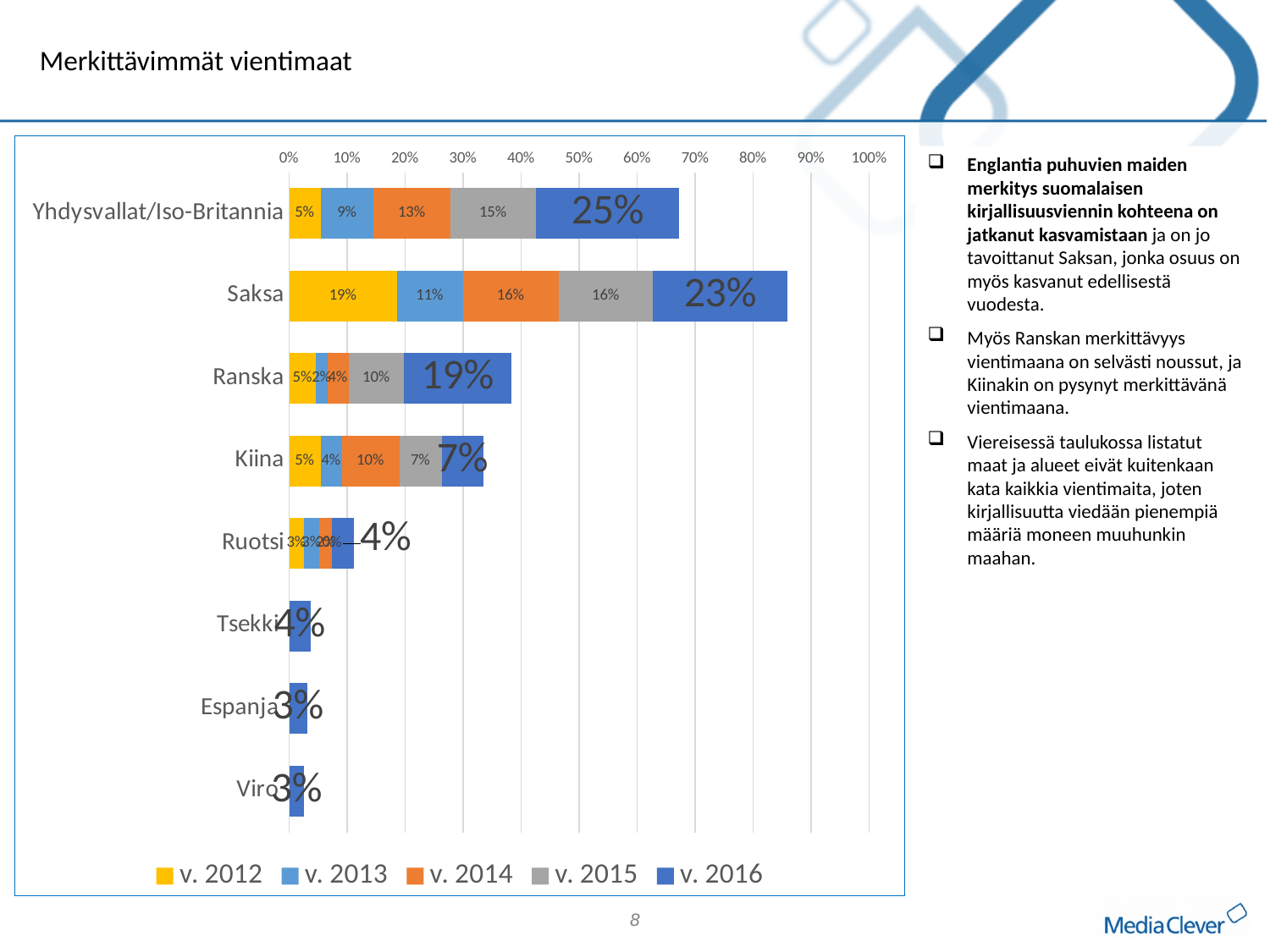

Merkittävimmät vientimaat

### Chart

| Category | v. 2012 | v. 2013 | v. 2014 | v. 2015 | v. 2016 |
|---|---|---|---|---|---|
| Yhdysvallat/Iso-Britannia | 0.0543704260973878 | 0.0912574677356381 | 0.131884729969486 | 0.148133675829068 | 0.247 |
| Saksa | 0.185834273549732 | 0.114001636617443 | 0.164508847382991 | 0.163122348273749 | 0.232 |
| Ranska | 0.0462560528129739 | 0.0199496178551754 | 0.0364418332810422 | 0.0951770878040343 | 0.186 |
| Kiina | 0.0543704260973878 | 0.0365029870942553 | 0.0989135474771145 | 0.0736229173205901 | 0.071 |
| Ruotsi | 0.0256978071183188 | 0.0265994904735672 | 0.0218650999686253 | 0.0 | 0.037 |
| Tsekki  | None | None | None | None | 0.0367274495502067 |
| Espanja  | None | None | None | None | 0.0310770726963287 |
| Viro  | None | None | None | None | 0.0254266958424508 |
Englantia puhuvien maiden merkitys suomalaisen kirjallisuusviennin kohteena on jatkanut kasvamistaan ja on jo tavoittanut Saksan, jonka osuus on myös kasvanut edellisestä vuodesta.
Myös Ranskan merkittävyys vientimaana on selvästi noussut, ja Kiinakin on pysynyt merkittävänä vientimaana.
Viereisessä taulukossa listatut maat ja alueet eivät kuitenkaan kata kaikkia vientimaita, joten kirjallisuutta viedään pienempiä määriä moneen muuhunkin maahan.